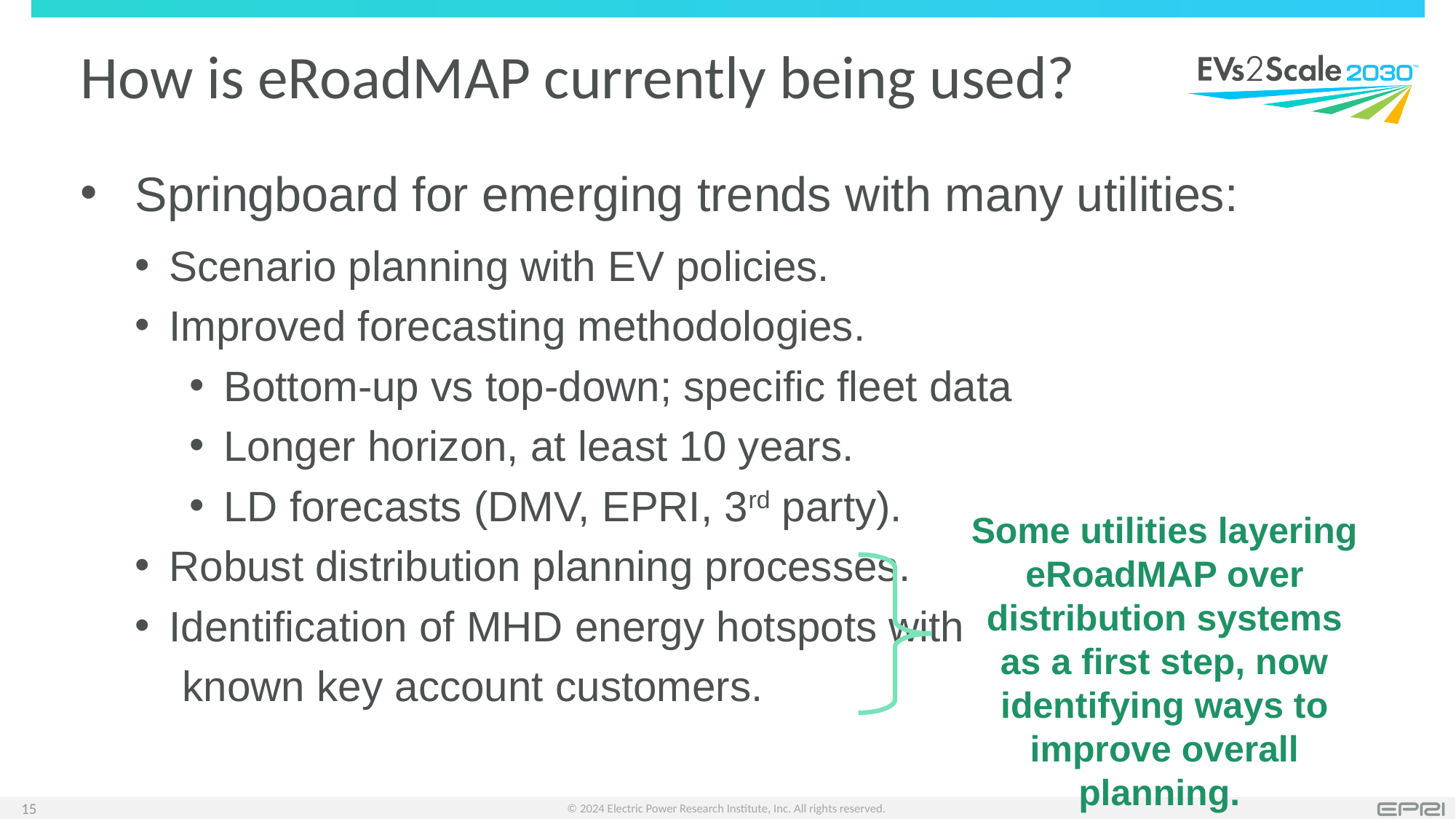

# How is eRoadMAP currently being used?
Springboard for emerging trends with many utilities:
Scenario planning with EV policies.
Improved forecasting methodologies.
Bottom-up vs top-down; specific fleet data
Longer horizon, at least 10 years.
LD forecasts (DMV, EPRI, 3rd party).
Robust distribution planning processes.
Identification of MHD energy hotspots with
    known key account customers.
Some utilities layering eRoadMAP over distribution systems as a first step, now identifying ways to improve overall planning.

15